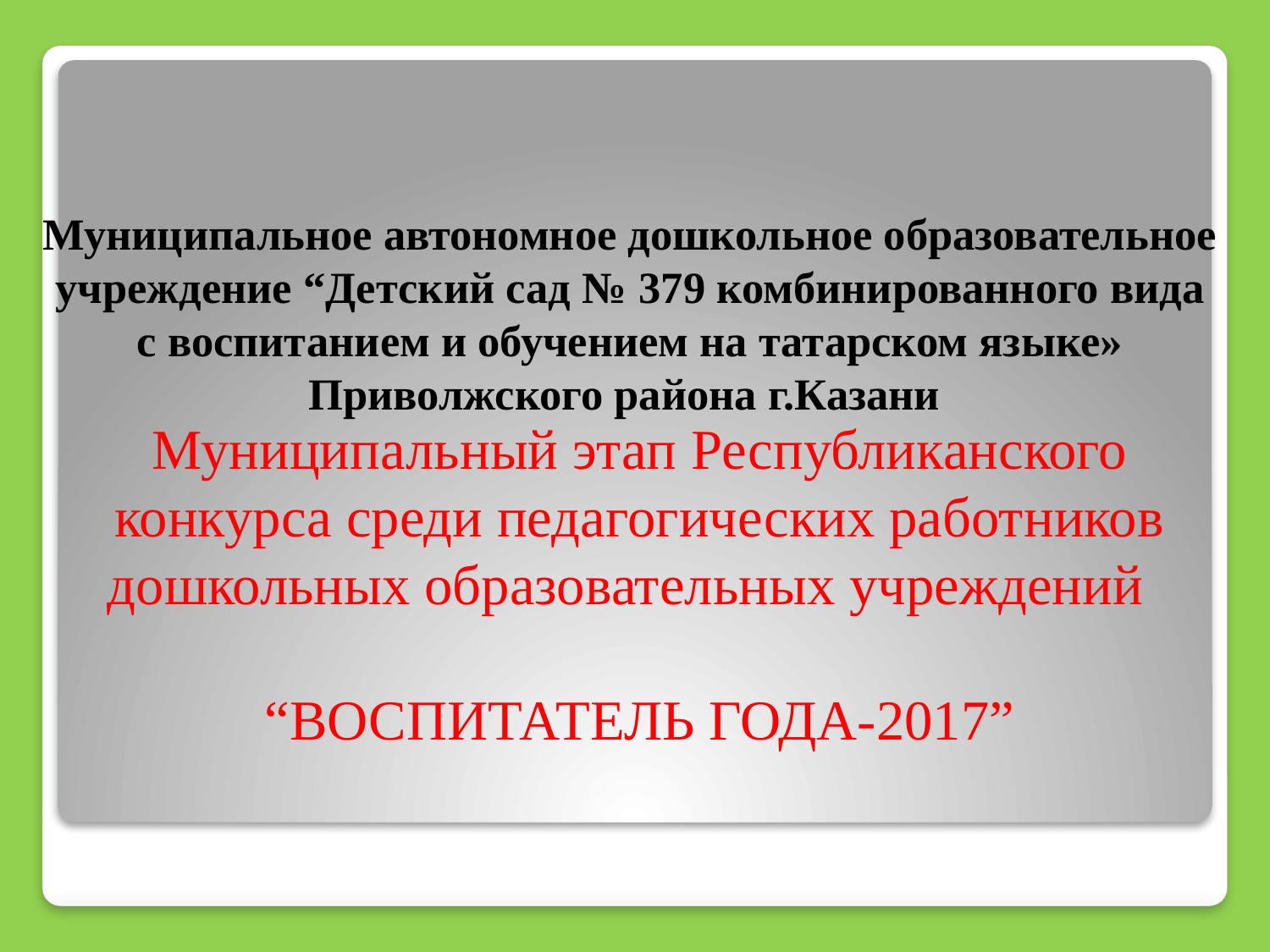

# Муниципальное автономное дошкольное образовательное учреждение “Детский сад № 379 комбинированного вида с воспитанием и обучением на татарском языке» Приволжского района г.Казани
Муниципальный этап Республиканского конкурса среди педагогических работников дошкольных образовательных учреждений
“ВОСПИТАТЕЛЬ ГОДА-2017”